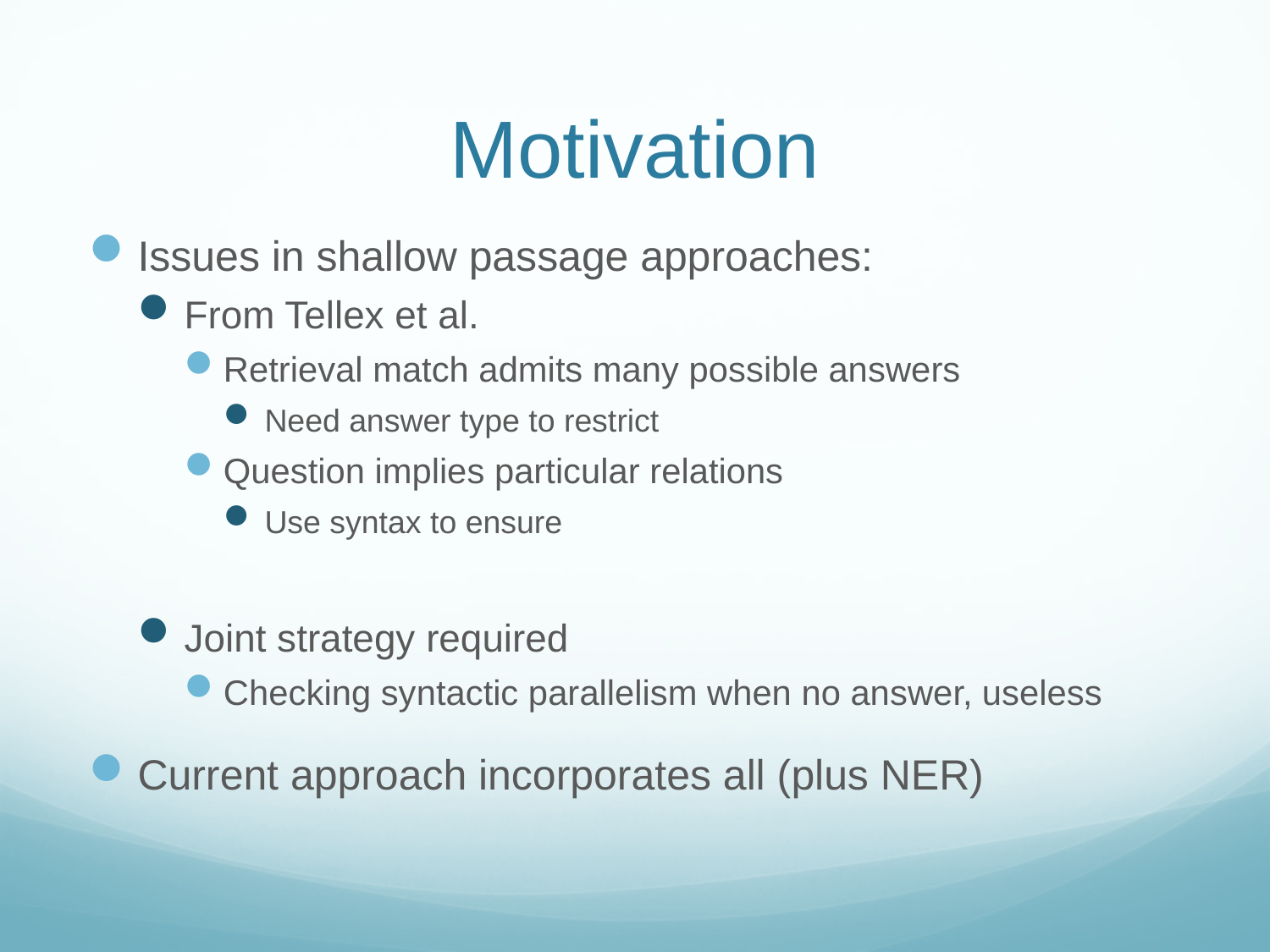

# Motivation
Issues in shallow passage approaches:
From Tellex et al.
Retrieval match admits many possible answers
Need answer type to restrict
Question implies particular relations
Use syntax to ensure

Joint strategy required
Checking syntactic parallelism when no answer, useless
Current approach incorporates all (plus NER)